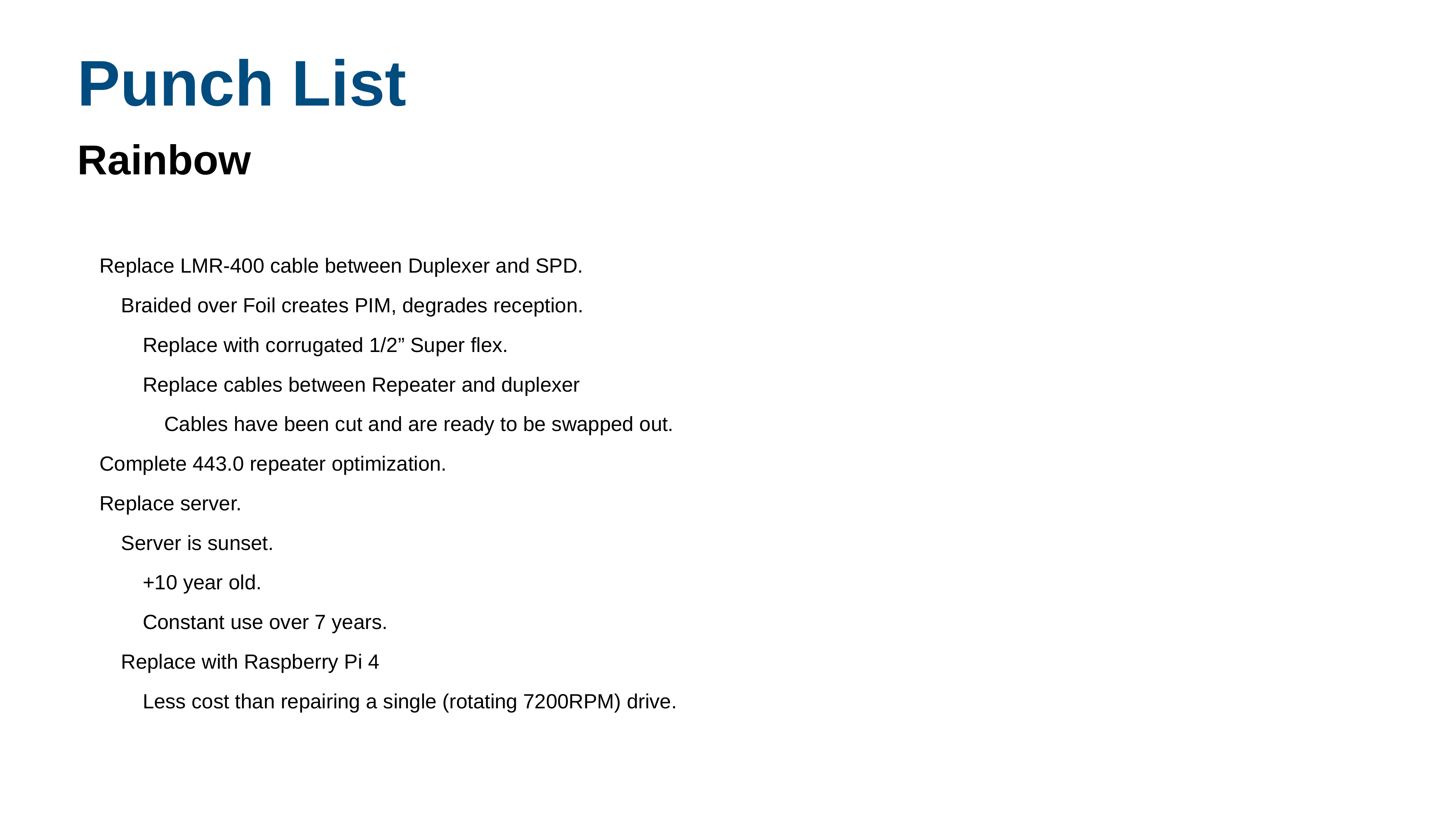

Punch List
Rainbow
Replace LMR-400 cable between Duplexer and SPD.
Braided over Foil creates PIM, degrades reception.
Replace with corrugated 1/2” Super flex.
Replace cables between Repeater and duplexer
Cables have been cut and are ready to be swapped out.
Complete 443.0 repeater optimization.
Replace server.
Server is sunset.
+10 year old.
Constant use over 7 years.
Replace with Raspberry Pi 4
Less cost than repairing a single (rotating 7200RPM) drive.